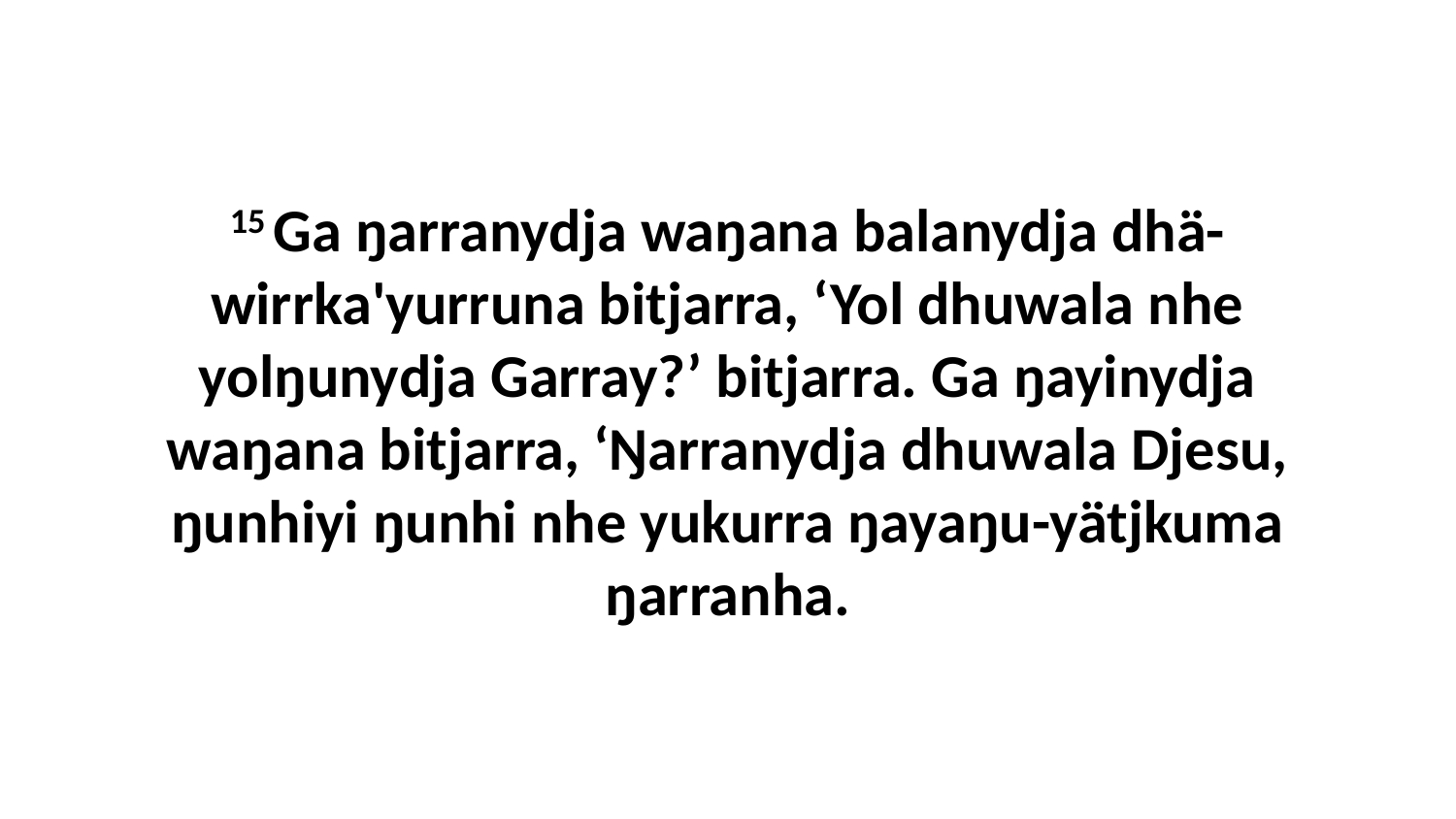

15 Ga ŋarranydja waŋana balanydja dhä-wirrka'yurruna bitjarra, ‘Yol dhuwala nhe yolŋunydja Garray?’ bitjarra. Ga ŋayinydja waŋana bitjarra, ‘Ŋarranydja dhuwala Djesu, ŋunhiyi ŋunhi nhe yukurra ŋayaŋu-yätjkuma ŋarranha.